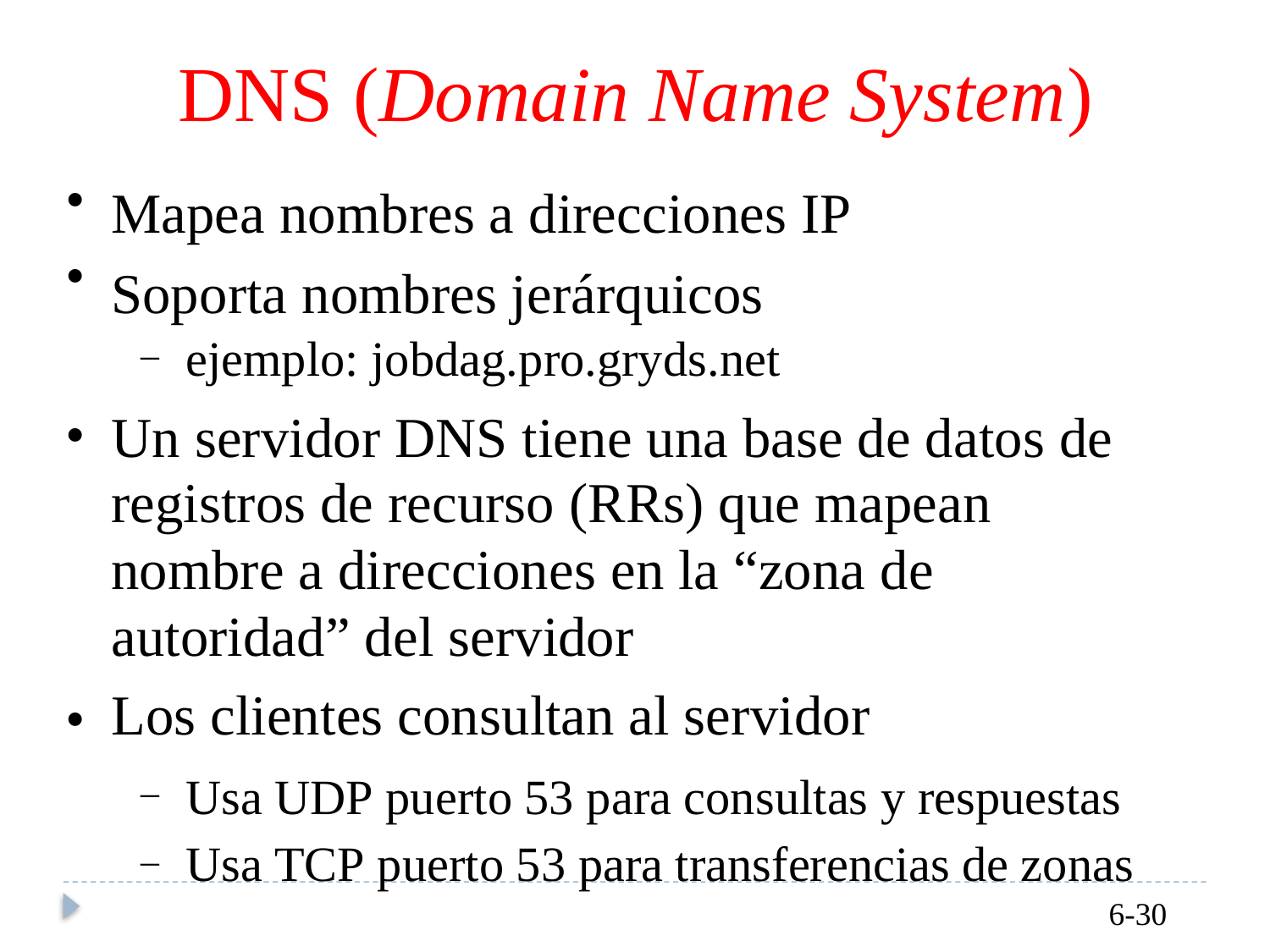

DNS (Domain Name System)
Mapea nombres a direcciones IP Soporta nombres jerárquicos
•
•
ejemplo: jobdag.pro.gryds.net
–
•
Un servidor DNS tiene una base de datos de
registros de recurso (RRs) que mapean nombre a direcciones en la “zona de autoridad” del servidor
Los clientes consultan al servidor
•
Usa UDP puerto 53 para consultas y respuestas
Usa TCP puerto 53 para transferencias de zonas
6-30
–
–